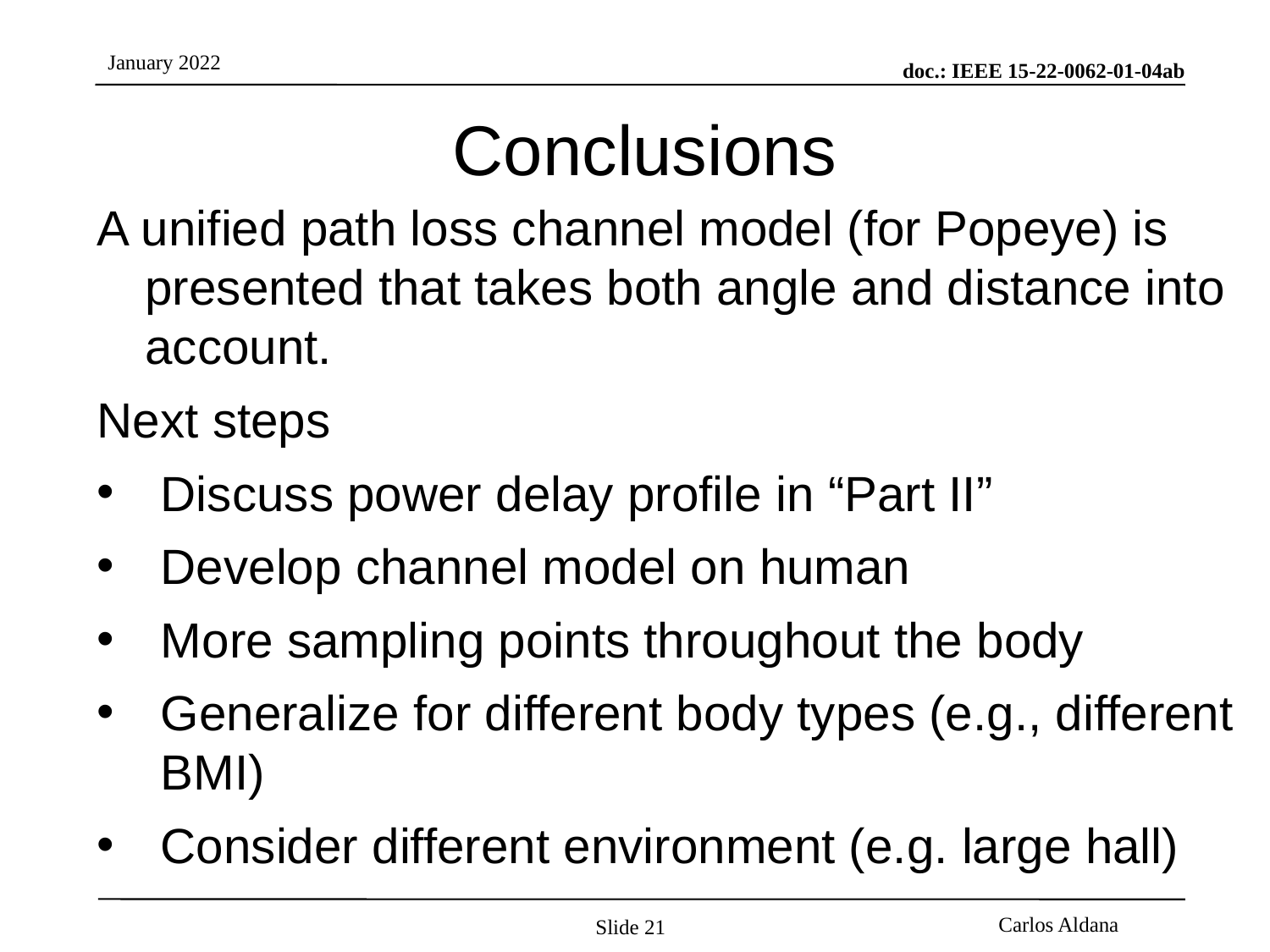

# Conclusions
A unified path loss channel model (for Popeye) is presented that takes both angle and distance into account.
Next steps
Discuss power delay profile in “Part II”
Develop channel model on human
More sampling points throughout the body
Generalize for different body types (e.g., different BMI)
Consider different environment (e.g. large hall)
Slide 21